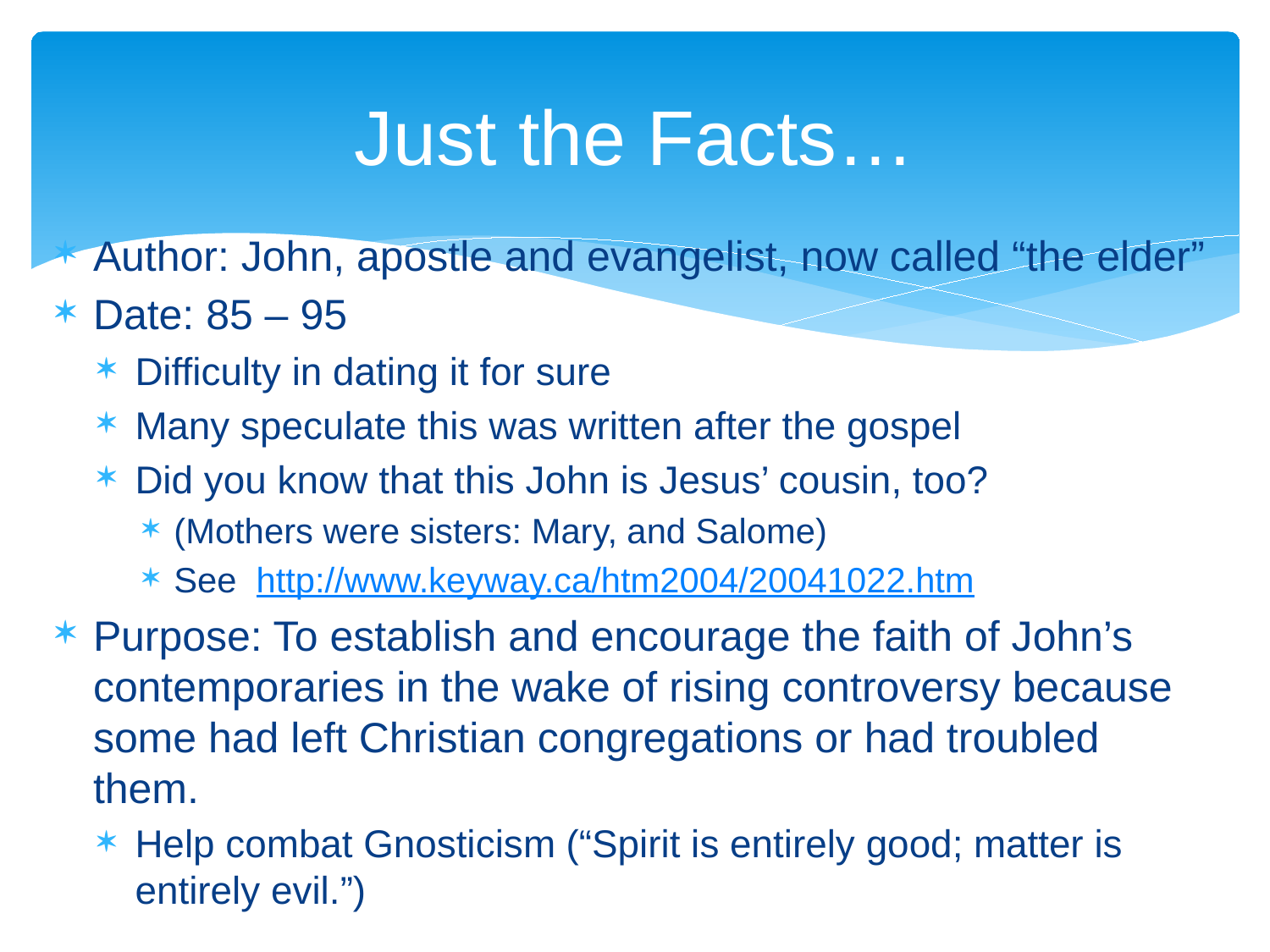

# Just the Facts…
Author: John, apostle and evangelist, now called “the elder”
Date: 85 – 95
Difficulty in dating it for sure
Many speculate this was written after the gospel
Did you know that this John is Jesus’ cousin, too?
(Mothers were sisters: Mary, and Salome)
See  http://www.keyway.ca/htm2004/20041022.htm
Purpose: To establish and encourage the faith of John’s contemporaries in the wake of rising controversy because some had left Christian congregations or had troubled them.
Help combat Gnosticism (“Spirit is entirely good; matter is entirely evil.”)